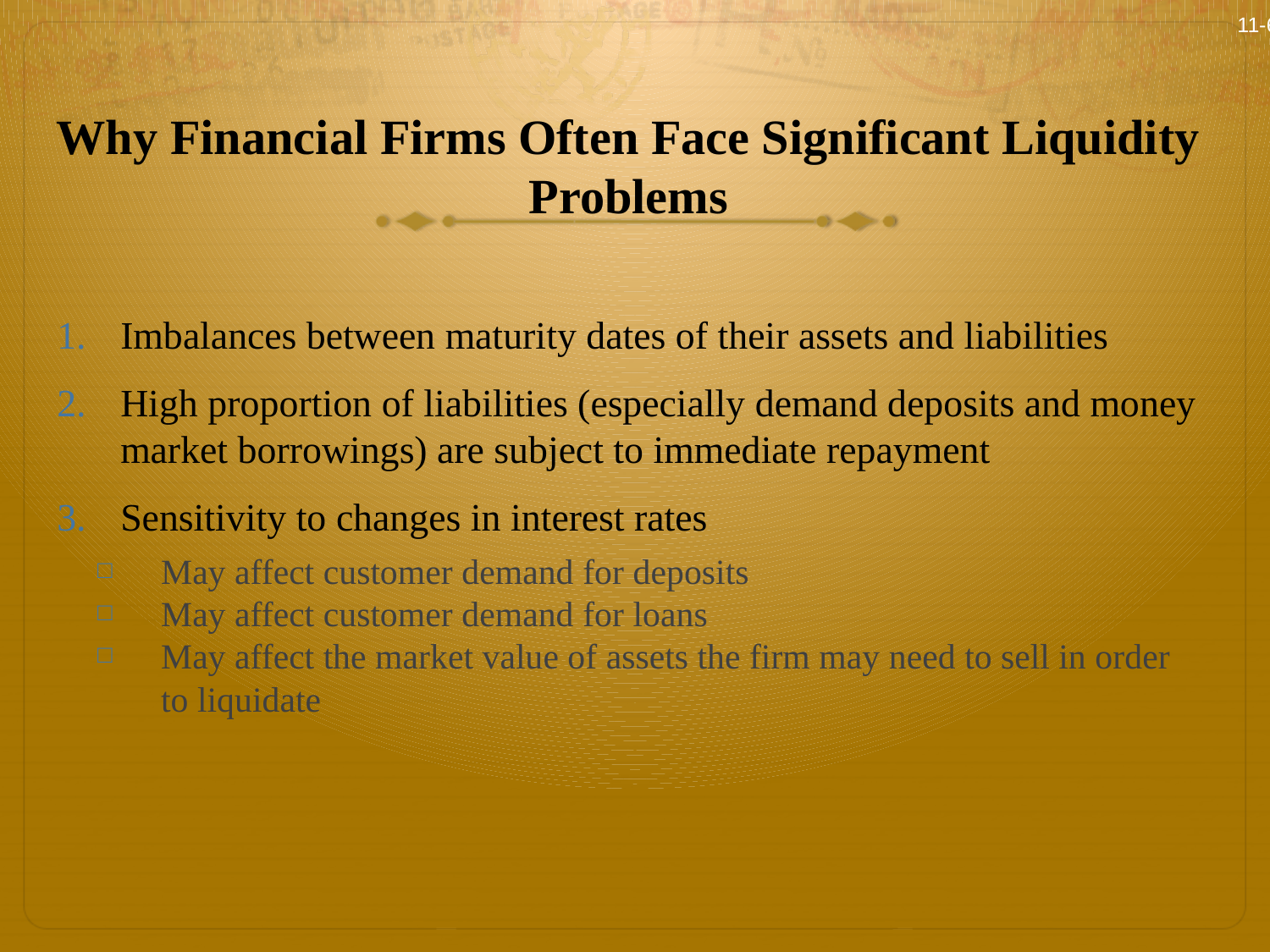

11-6
# Why Financial Firms Often Face Significant Liquidity Problems
Imbalances between maturity dates of their assets and liabilities
High proportion of liabilities (especially demand deposits and money market borrowings) are subject to immediate repayment
Sensitivity to changes in interest rates
May affect customer demand for deposits
May affect customer demand for loans
May affect the market value of assets the firm may need to sell in order  to liquidate